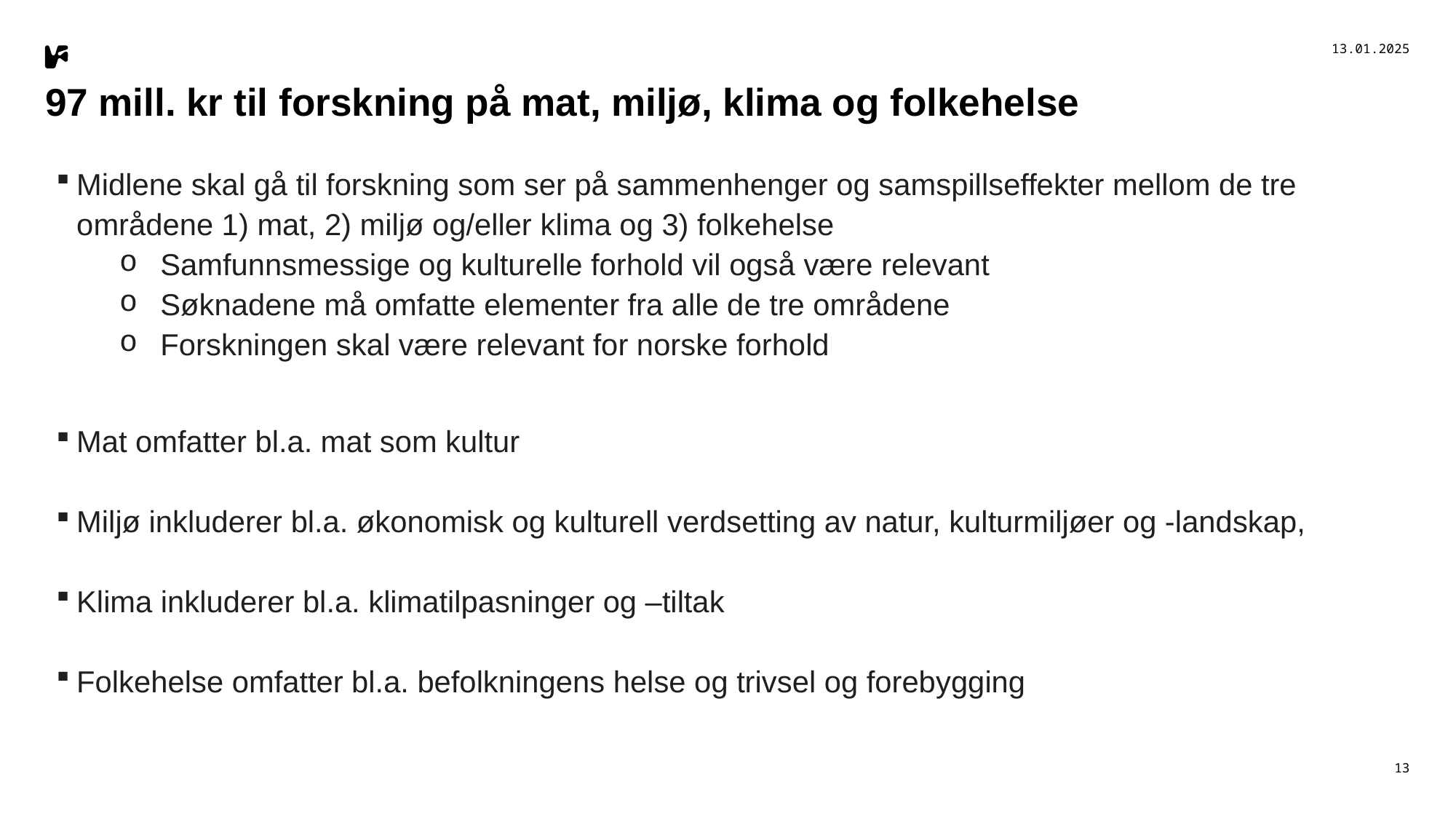

13.01.2025
# 97 mill. kr til forskning på mat, miljø, klima og folkehelse
Midlene skal gå til forskning som ser på sammenhenger og samspillseffekter mellom de tre områdene 1) mat, 2) miljø og/eller klima og 3) folkehelse
Samfunnsmessige og kulturelle forhold vil også være relevant
Søknadene må omfatte elementer fra alle de tre områdene
Forskningen skal være relevant for norske forhold

Mat omfatter bl.a. mat som kultur

Miljø inkluderer bl.a. økonomisk og kulturell verdsetting av natur, kulturmiljøer og -landskap,

Klima inkluderer bl.a. klimatilpasninger og –tiltak

Folkehelse omfatter bl.a. befolkningens helse og trivsel og forebygging
13